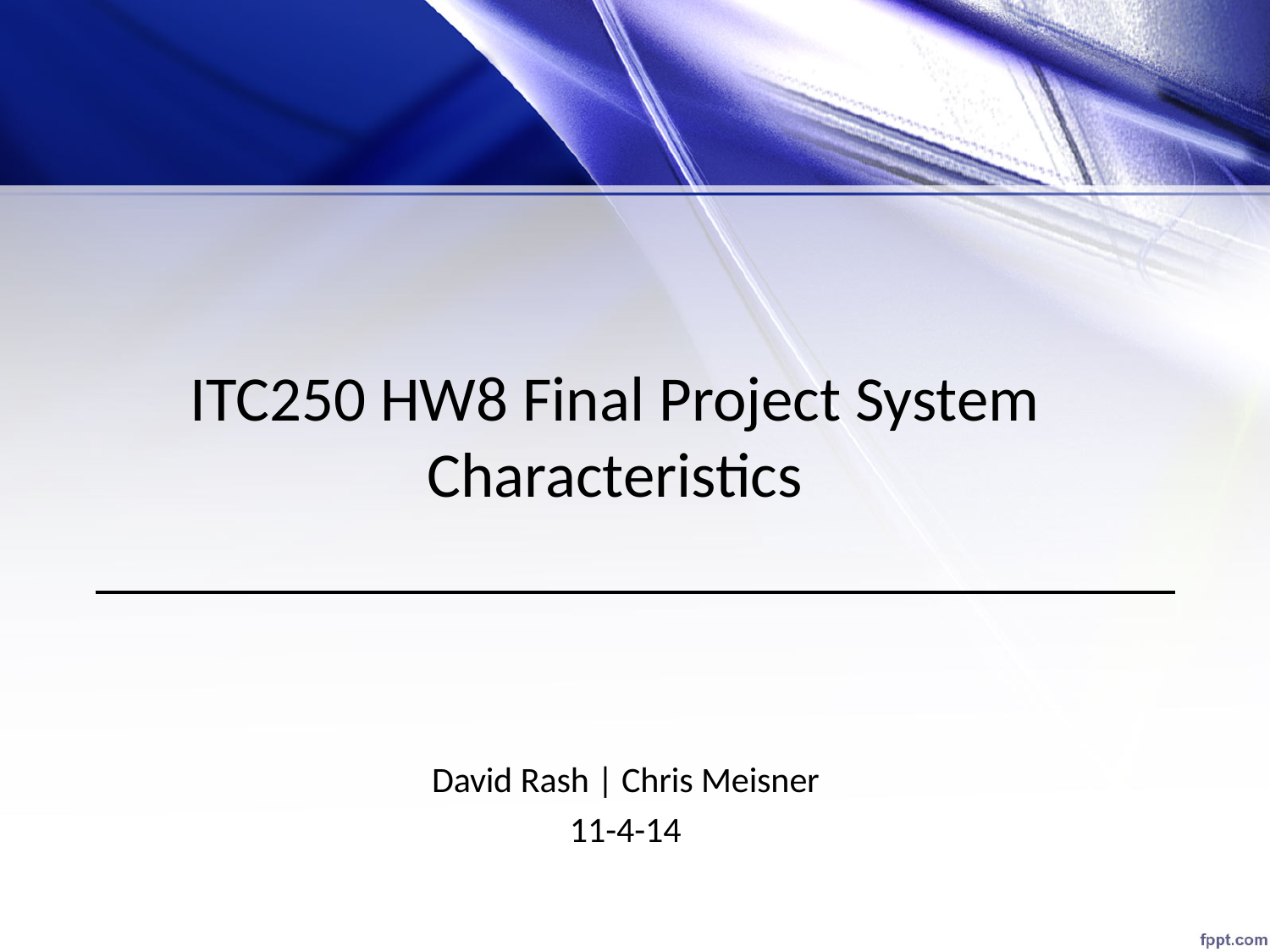

# ITC250 HW8 Final Project System Characteristics
David Rash | Chris Meisner
11-4-14